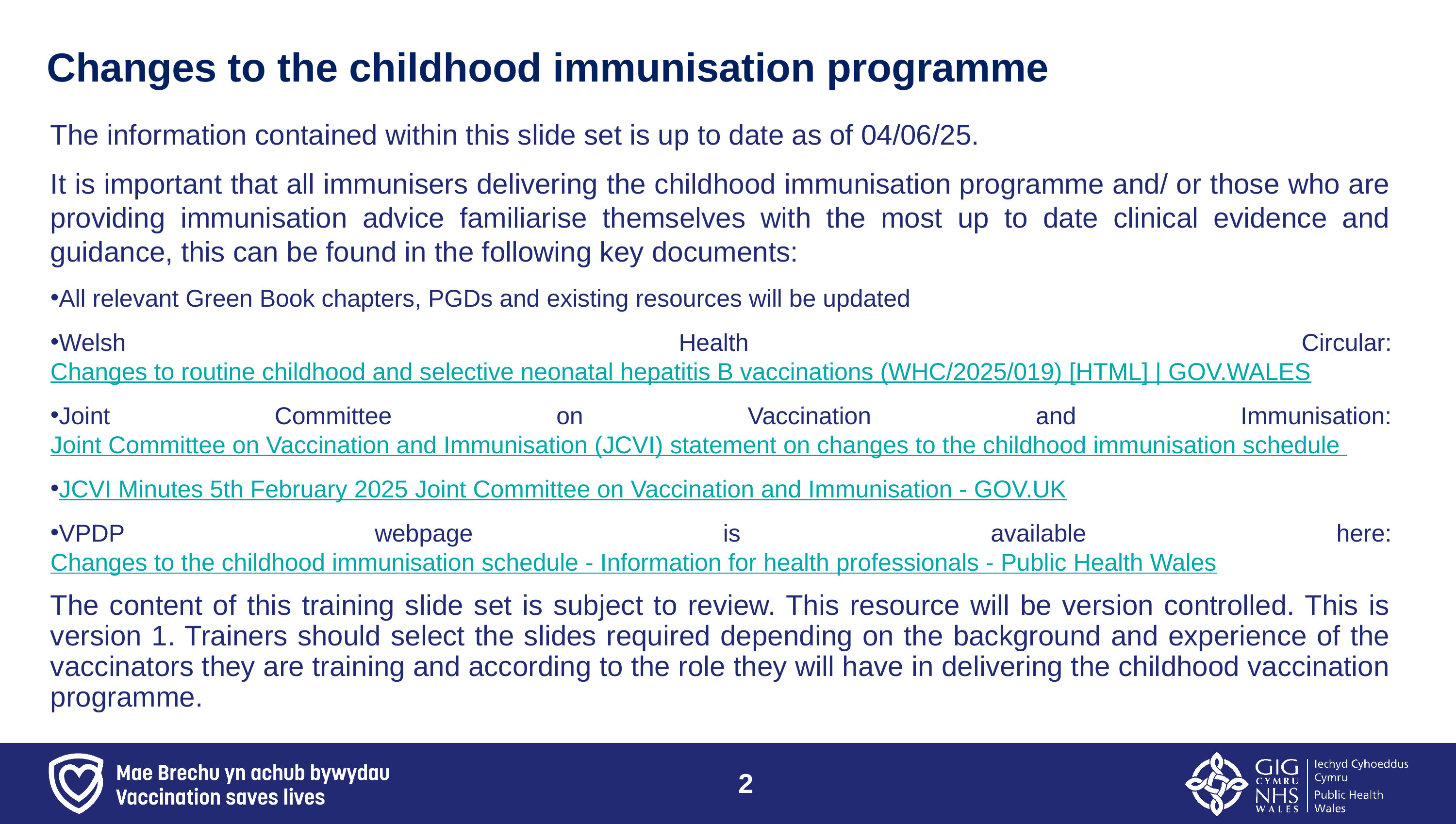

# Changes to the childhood immunisation programme
The information contained within this slide set is up to date as of 04/06/25.
It is important that all immunisers delivering the childhood immunisation programme and/ or those who are providing immunisation advice familiarise themselves with the most up to date clinical evidence and guidance, this can be found in the following key documents:
All relevant Green Book chapters, PGDs and existing resources will be updated
Welsh Health Circular: Changes to routine childhood and selective neonatal hepatitis B vaccinations (WHC/2025/019) [HTML] | GOV.WALES
Joint Committee on Vaccination and Immunisation: Joint Committee on Vaccination and Immunisation (JCVI) statement on changes to the childhood immunisation schedule
JCVI Minutes 5th February 2025 Joint Committee on Vaccination and Immunisation - GOV.UK
VPDP webpage is available here: Changes to the childhood immunisation schedule - Information for health professionals - Public Health Wales
The content of this training slide set is subject to review. This resource will be version controlled. This is version 1. Trainers should select the slides required depending on the background and experience of the vaccinators they are training and according to the role they will have in delivering the childhood vaccination programme.

2
2